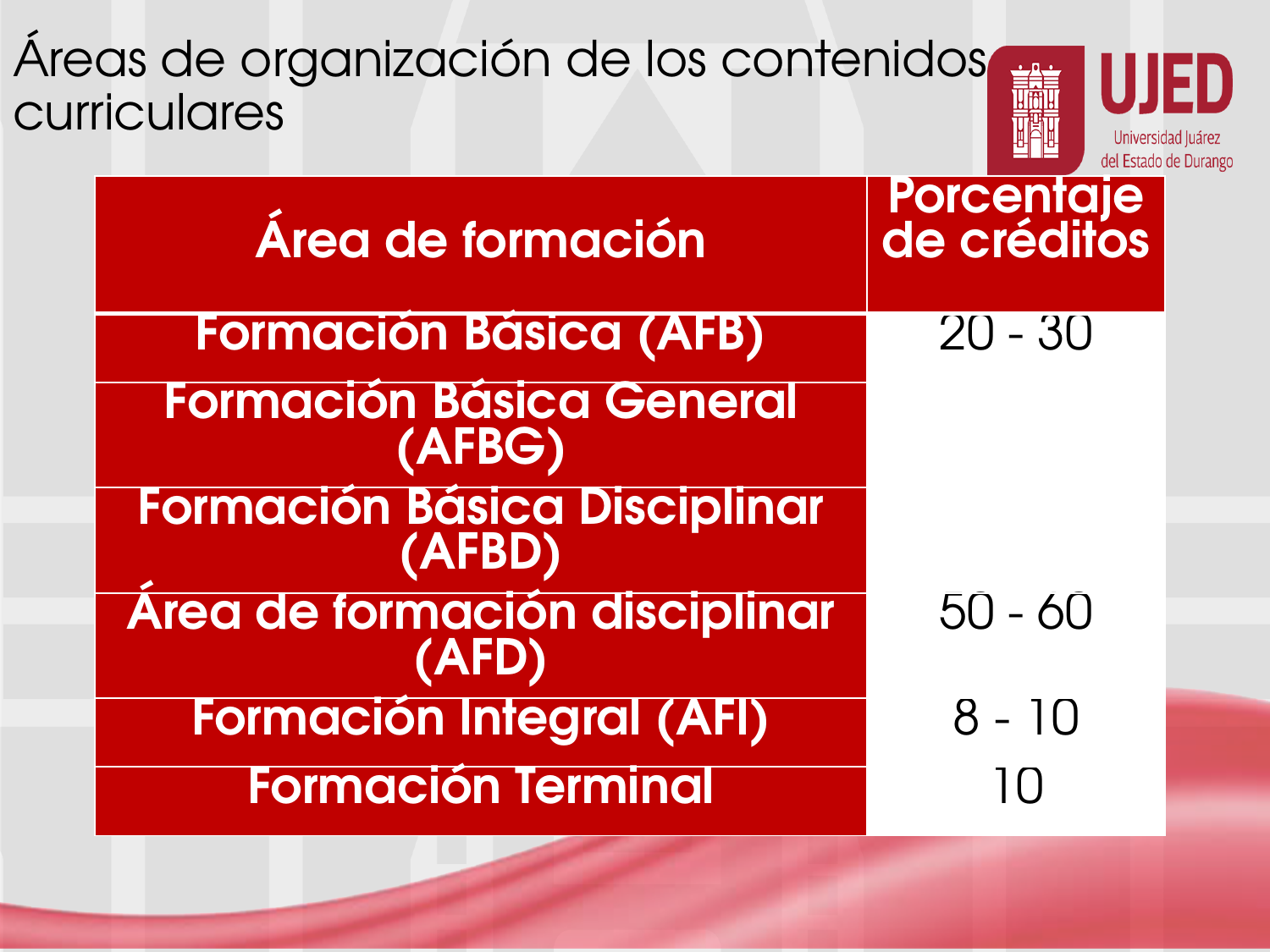

Áreas de organización de los contenidos curriculares
| Área de formación | Porcentaje de créditos |
| --- | --- |
| Formación Básica (AFB) | 20 - 30 |
| Formación Básica General (AFBG) |  |
| Formación Básica Disciplinar (AFBD) |  |
| Área de formación disciplinar (AFD) | 50 - 60 |
| Formación Integral (AFI) | 8 - 10 |
| Formación Terminal | 10 |